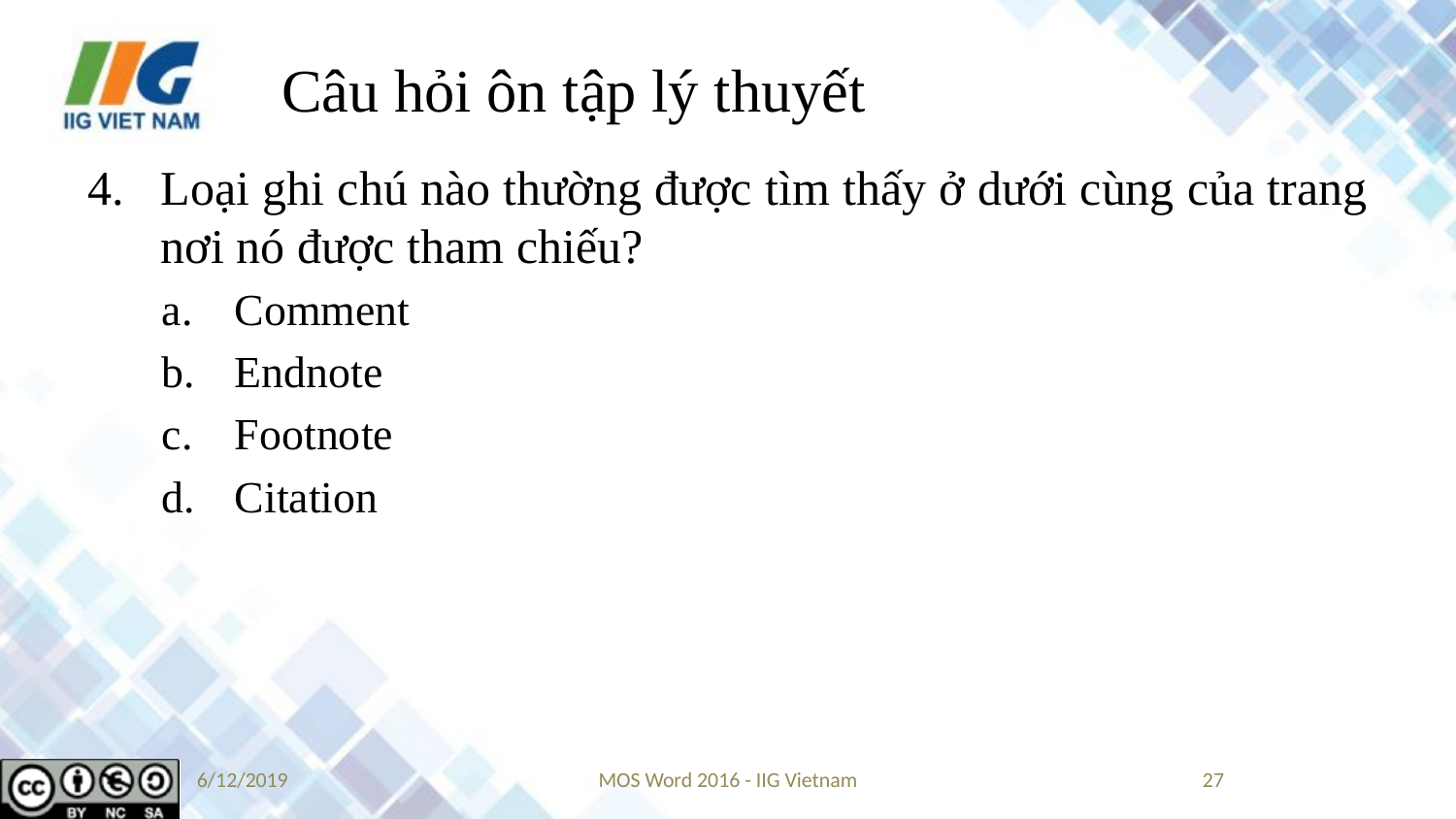

# Câu hỏi ôn tập lý thuyết
Loại ghi chú nào thường được tìm thấy ở dưới cùng của trang nơi nó được tham chiếu?
Comment
Endnote
Footnote
Citation
6/12/2019
MOS Word 2016 - IIG Vietnam
27